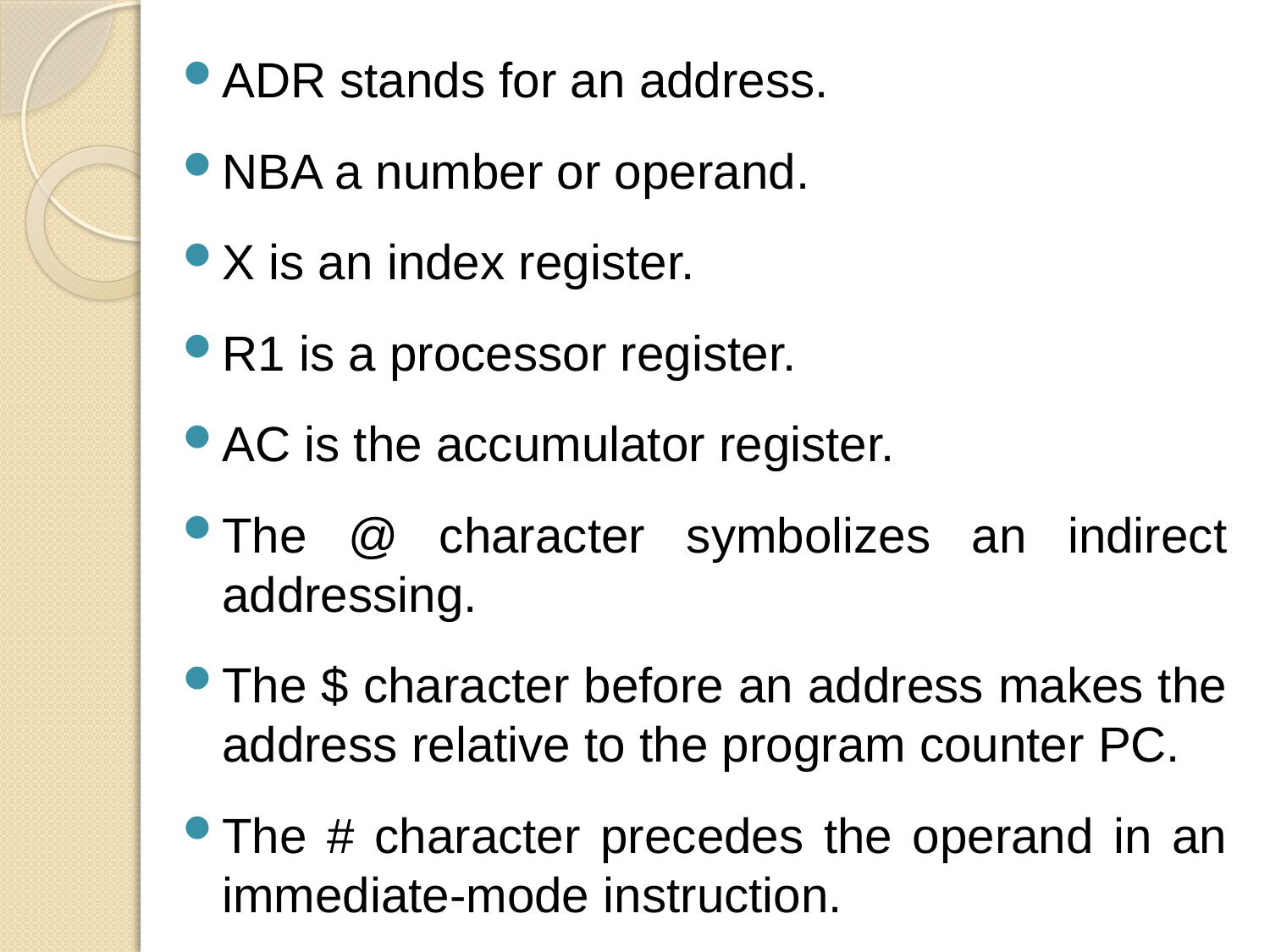

ADR stands for an address.
NBA a number or operand.
X is an index register.
R1 is a processor register.
AC is the accumulator register.
The @ character symbolizes an indirect addressing.
The $ character before an address makes the address relative to the program counter PC.
The # character precedes the operand in an immediate-mode instruction.